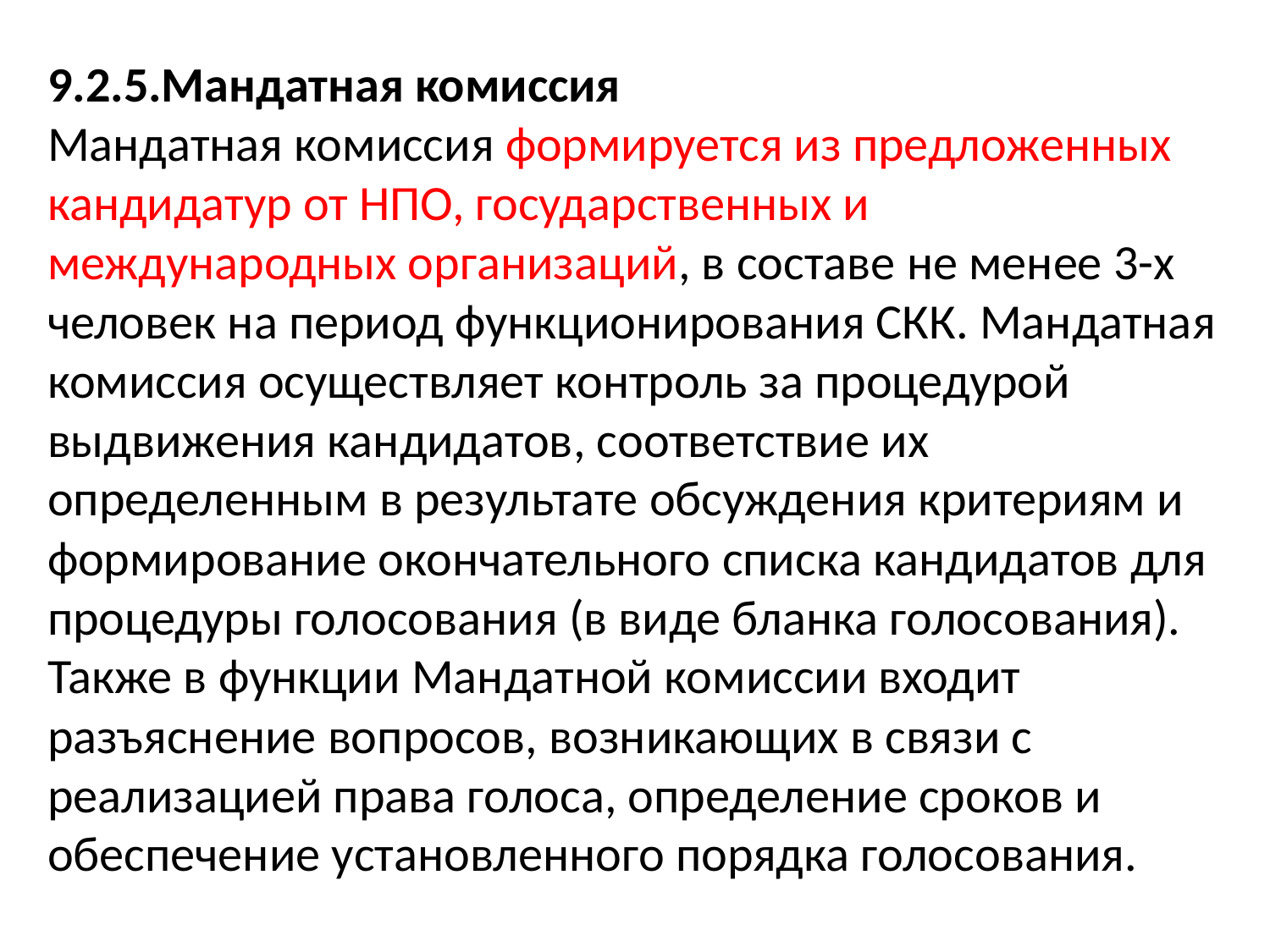

9.2.5.Мандатная комиссия
Мандатная комиссия формируется из предложенных кандидатур от НПО, государственных и международных организаций, в составе не менее 3-х человек на период функционирования СКК. Мандатная комиссия осуществляет контроль за процедурой выдвижения кандидатов, соответствие их определенным в результате обсуждения критериям и формирование окончательного списка кандидатов для процедуры голосования (в виде бланка голосования). Также в функции Мандатной комиссии входит разъяснение вопросов, возникающих в связи с реализацией права голоса, определение сроков и обеспечение установленного порядка голосования.